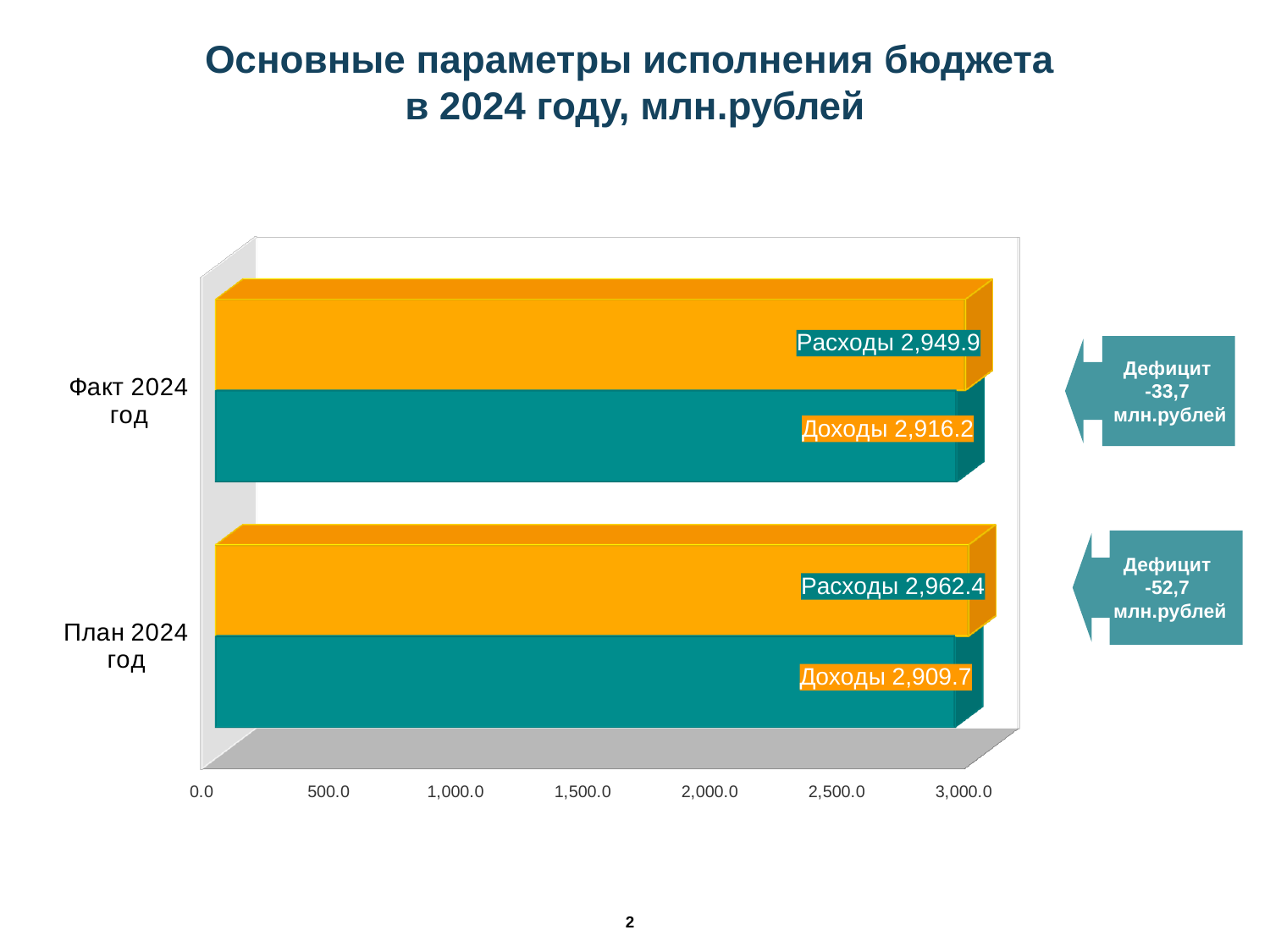

# Основные параметры исполнения бюджета в 2024 году, млн.рублей

[unsupported chart]

Дефицит
-33,7
млн.рублей

Дефицит
-52,7
млн.рублей
2